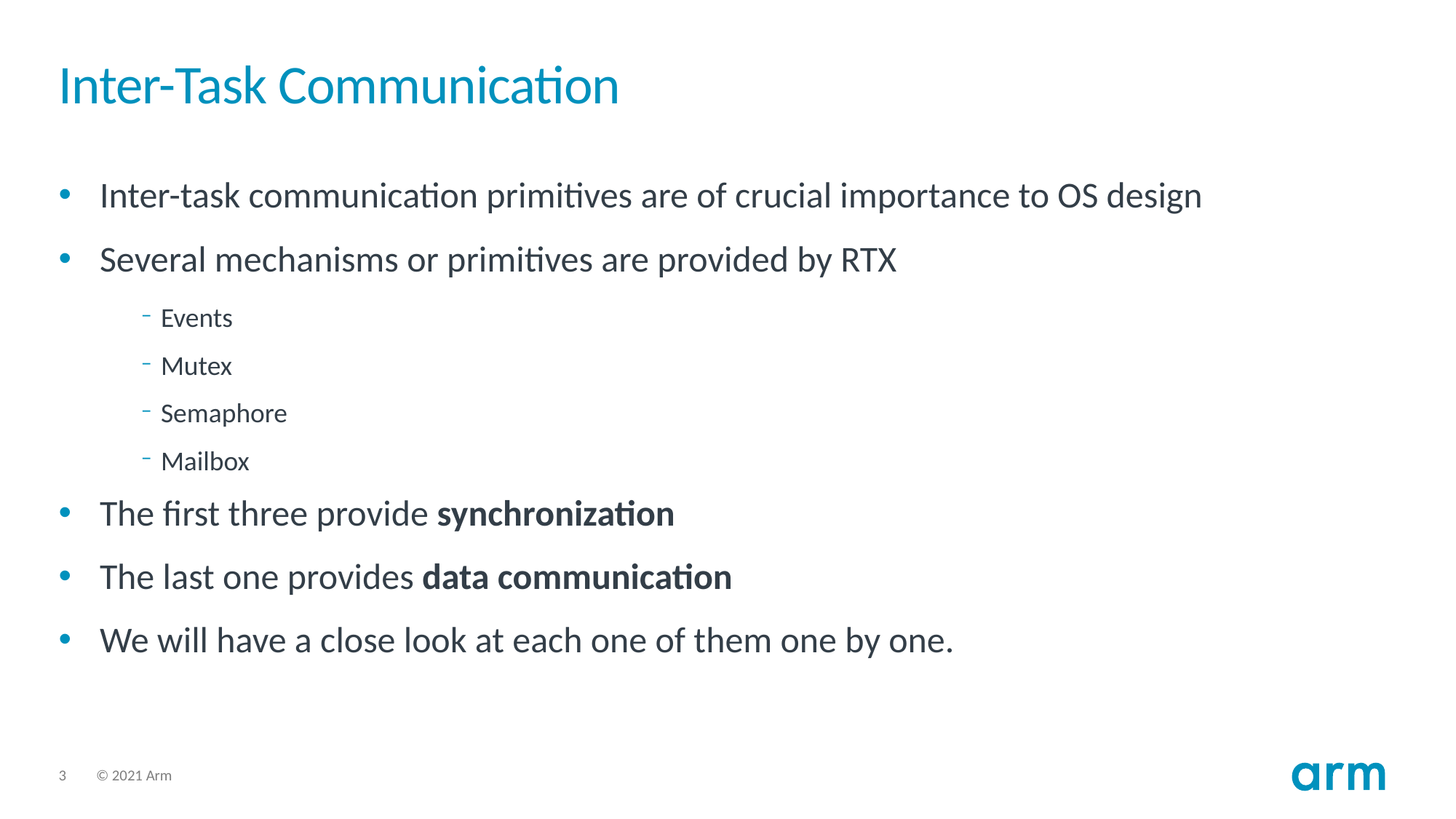

# Inter-Task Communication
Inter-task communication primitives are of crucial importance to OS design
Several mechanisms or primitives are provided by RTX
Events
Mutex
Semaphore
Mailbox
The first three provide synchronization
The last one provides data communication
We will have a close look at each one of them one by one.